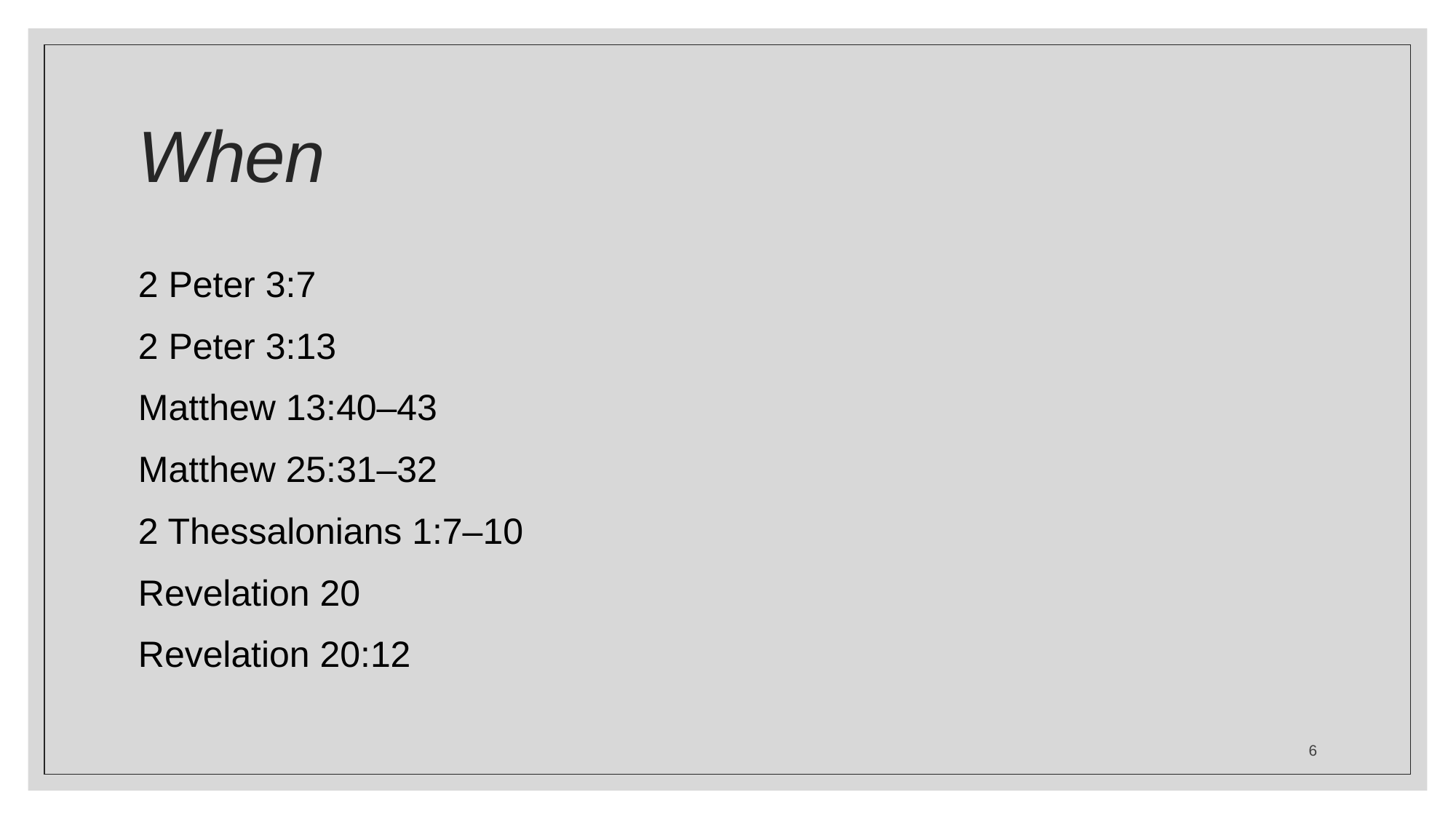

# When
2 Peter 3:7
2 Peter 3:13
Matthew 13:40–43
Matthew 25:31–32
2 Thessalonians 1:7–10
Revelation 20
Revelation 20:12
6